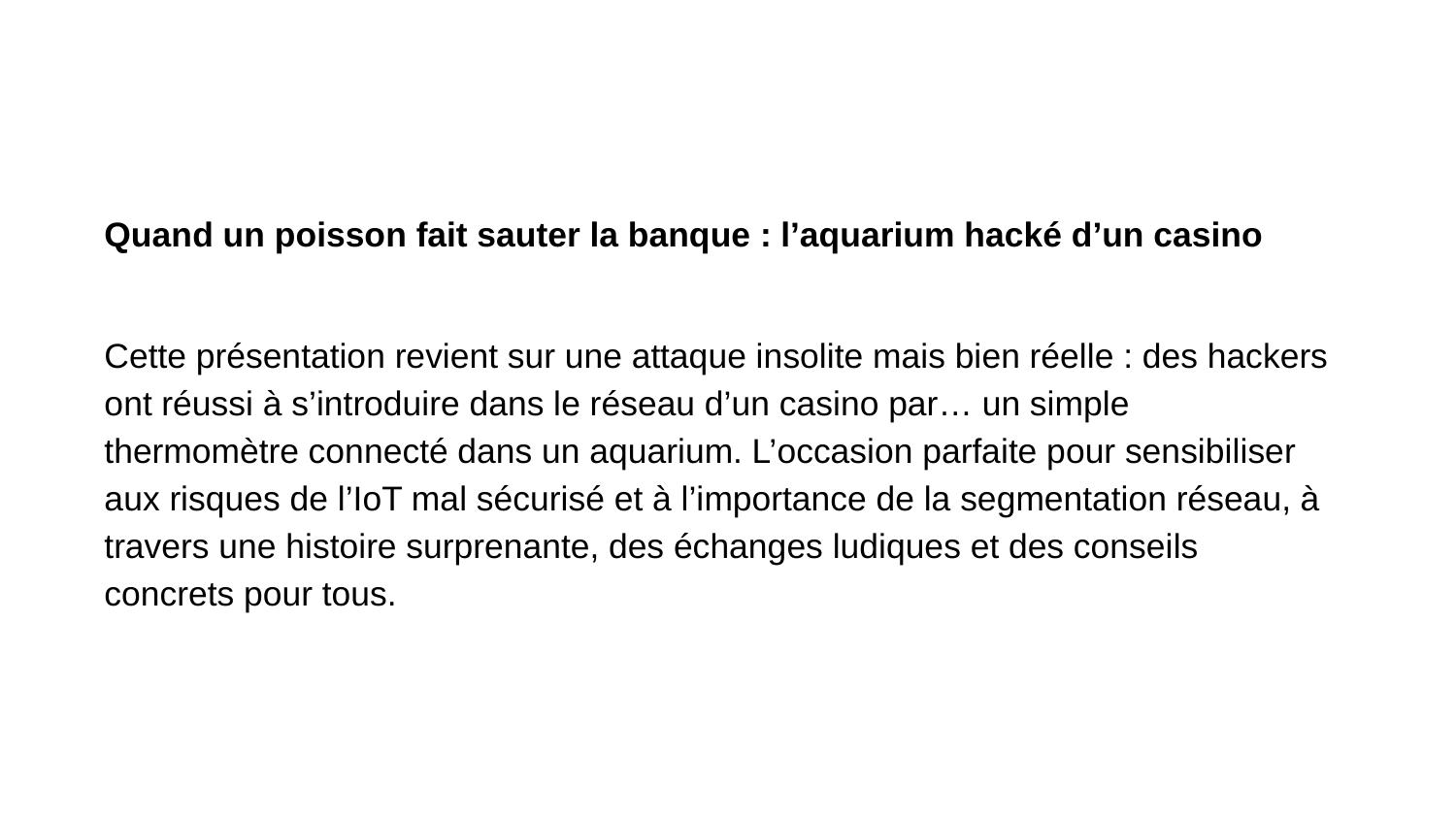

Quand un poisson fait sauter la banque : l’aquarium hacké d’un casino
Cette présentation revient sur une attaque insolite mais bien réelle : des hackers ont réussi à s’introduire dans le réseau d’un casino par… un simple thermomètre connecté dans un aquarium. L’occasion parfaite pour sensibiliser aux risques de l’IoT mal sécurisé et à l’importance de la segmentation réseau, à travers une histoire surprenante, des échanges ludiques et des conseils concrets pour tous.